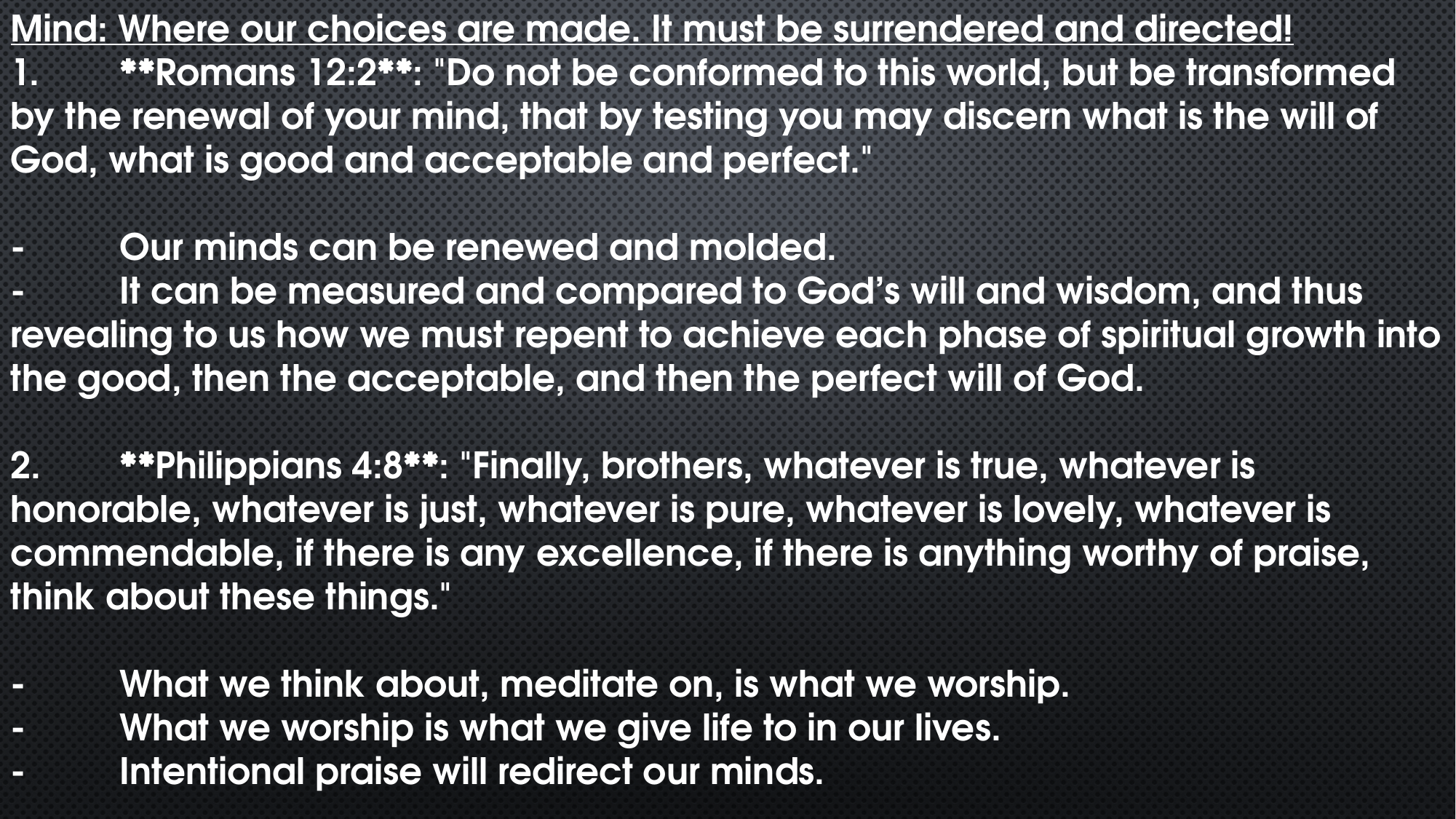

Mind: Where our choices are made. It must be surrendered and directed!
1.	**Romans 12:2**: "Do not be conformed to this world, but be transformed by the renewal of your mind, that by testing you may discern what is the will of God, what is good and acceptable and perfect."

-	Our minds can be renewed and molded.
-	It can be measured and compared to God’s will and wisdom, and thus revealing to us how we must repent to achieve each phase of spiritual growth into the good, then the acceptable, and then the perfect will of God.

2.	**Philippians 4:8**: "Finally, brothers, whatever is true, whatever is honorable, whatever is just, whatever is pure, whatever is lovely, whatever is commendable, if there is any excellence, if there is anything worthy of praise, think about these things."

-	What we think about, meditate on, is what we worship.
-	What we worship is what we give life to in our lives.
-	Intentional praise will redirect our minds.